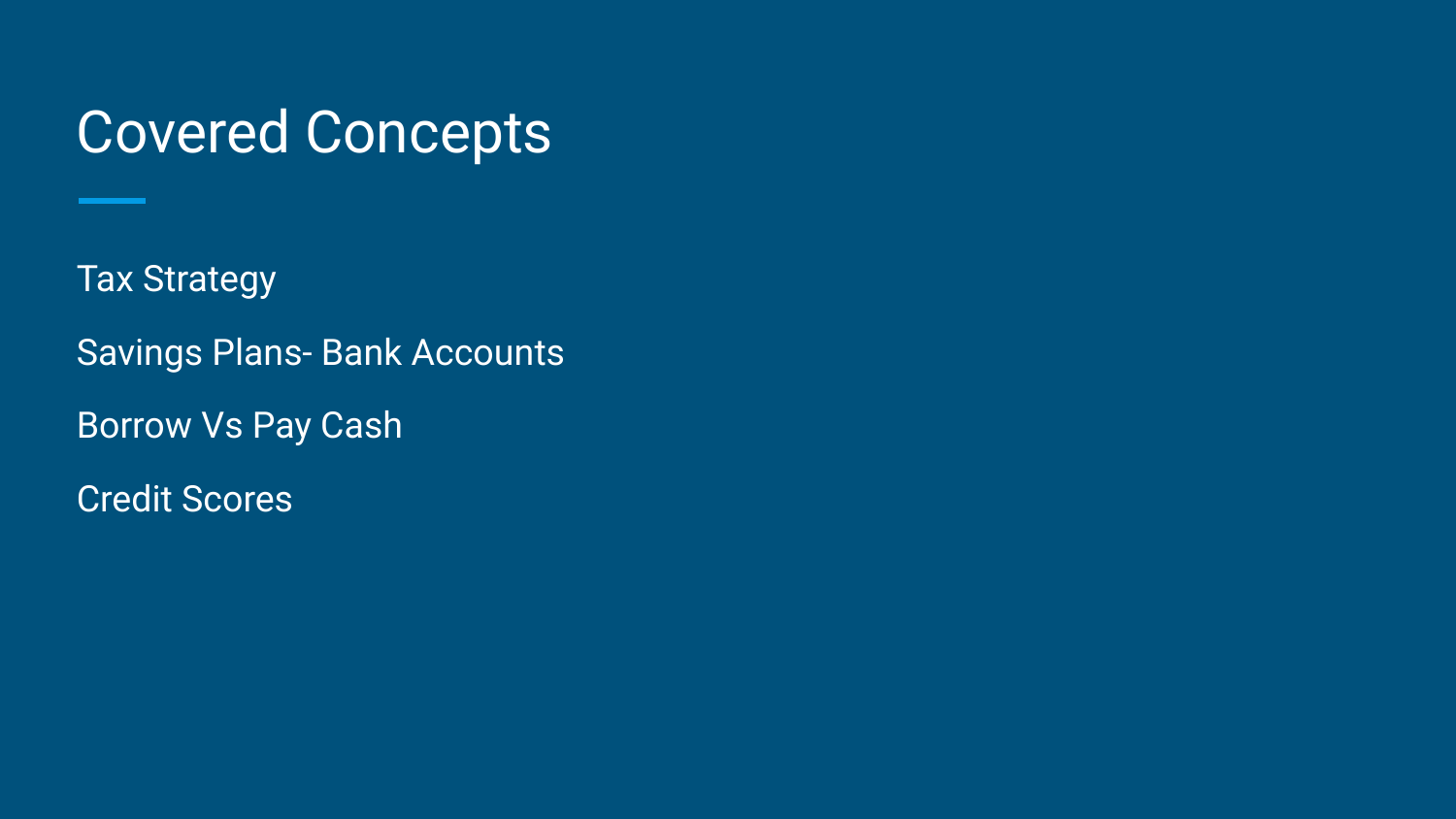

# Covered Concepts
Tax Strategy
Savings Plans- Bank Accounts
Borrow Vs Pay Cash
Credit Scores